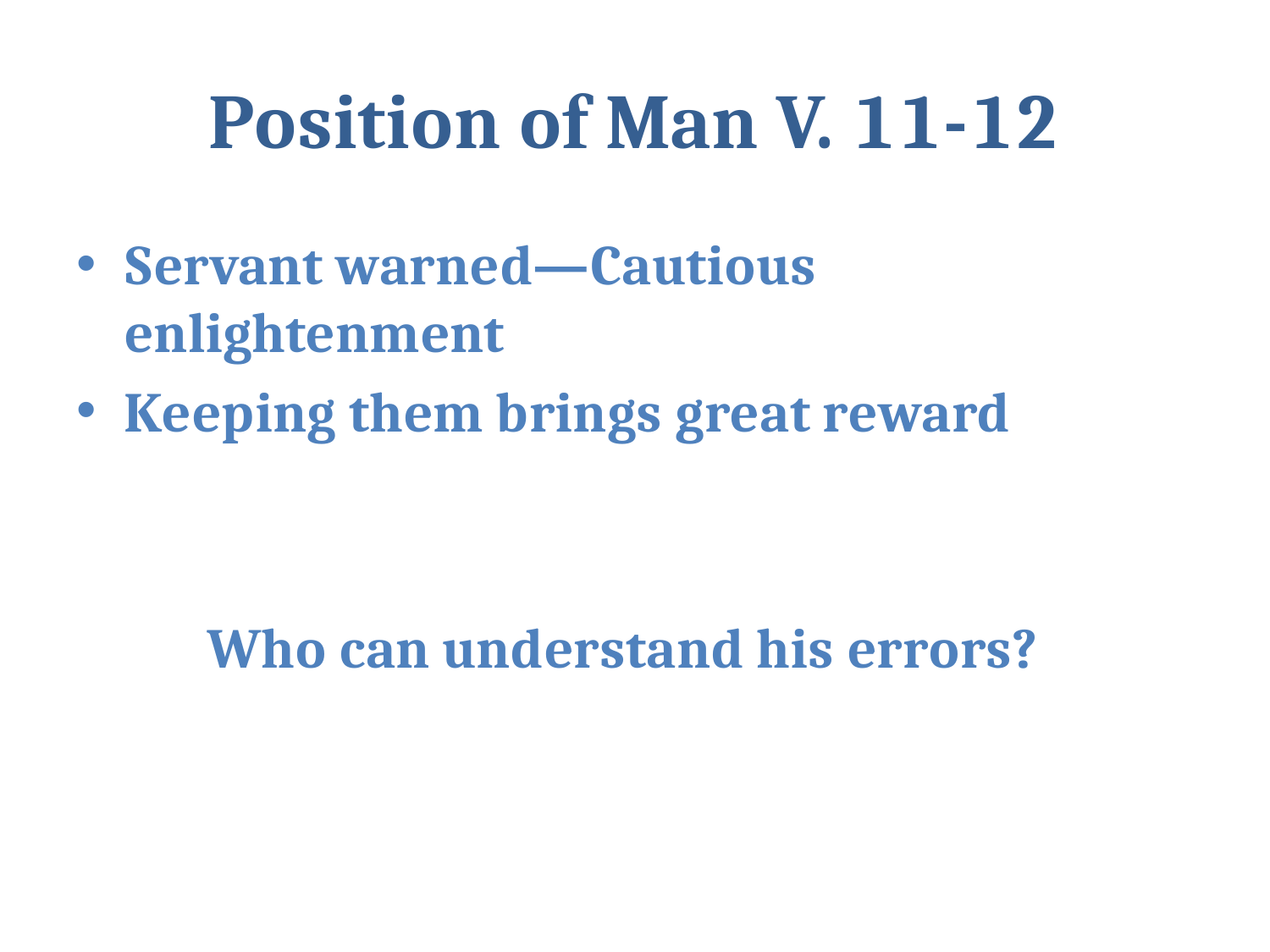

# Position of Man V. 11-12
Servant warned—Cautious enlightenment
Keeping them brings great reward

Who can understand his errors?